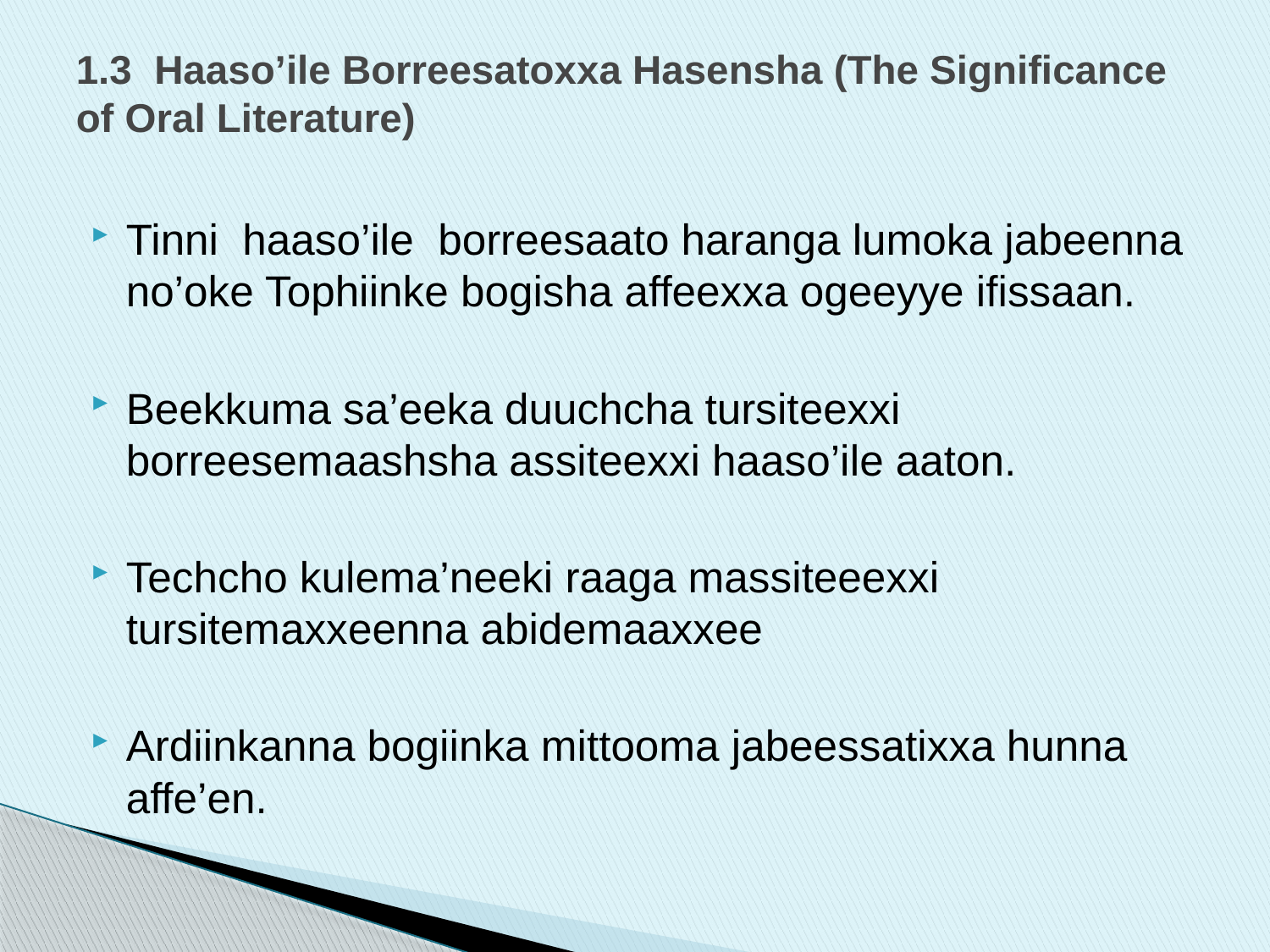

# 1.3  Haaso’ile Borreesatoxxa Hasensha (The Significance of Oral Literature)
Tinni  haaso’ile  borreesaato haranga lumoka jabeenna no’oke Tophiinke bogisha affeexxa ogeeyye ifissaan.

Beekkuma sa’eeka duuchcha tursiteexxi borreesemaashsha assiteexxi haaso’ile aaton.

Techcho kulema’neeki raaga massiteeexxi tursitemaxxeenna abidemaaxxee

Ardiinkanna bogiinka mittooma jabeessatixxa hunna affe’en.